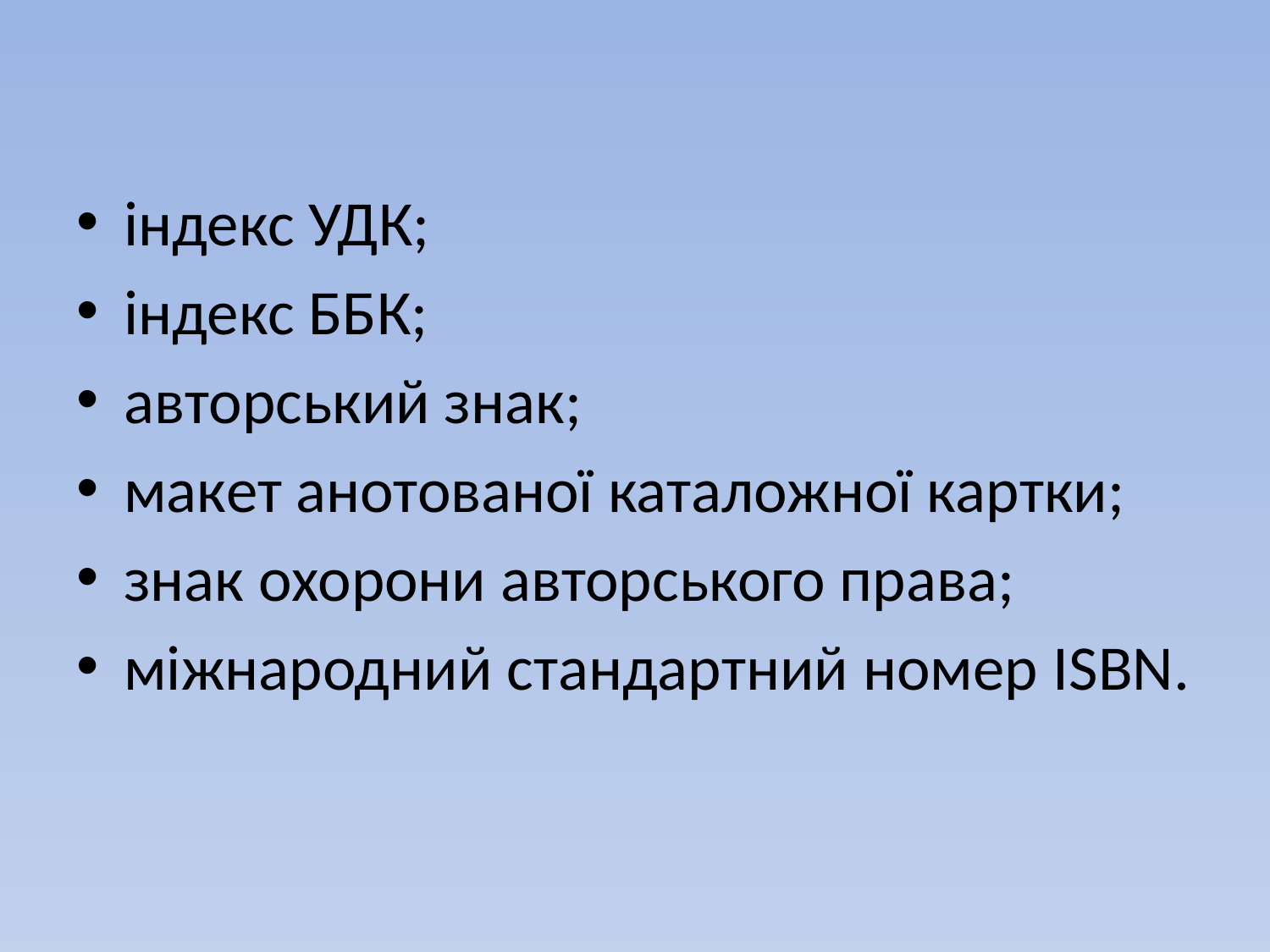

індекс УДК;
індекс ББК;
авторський знак;
макет анотованої каталожної картки;
знак охорони авторського права;
міжнародний стандартний номер ISBN.